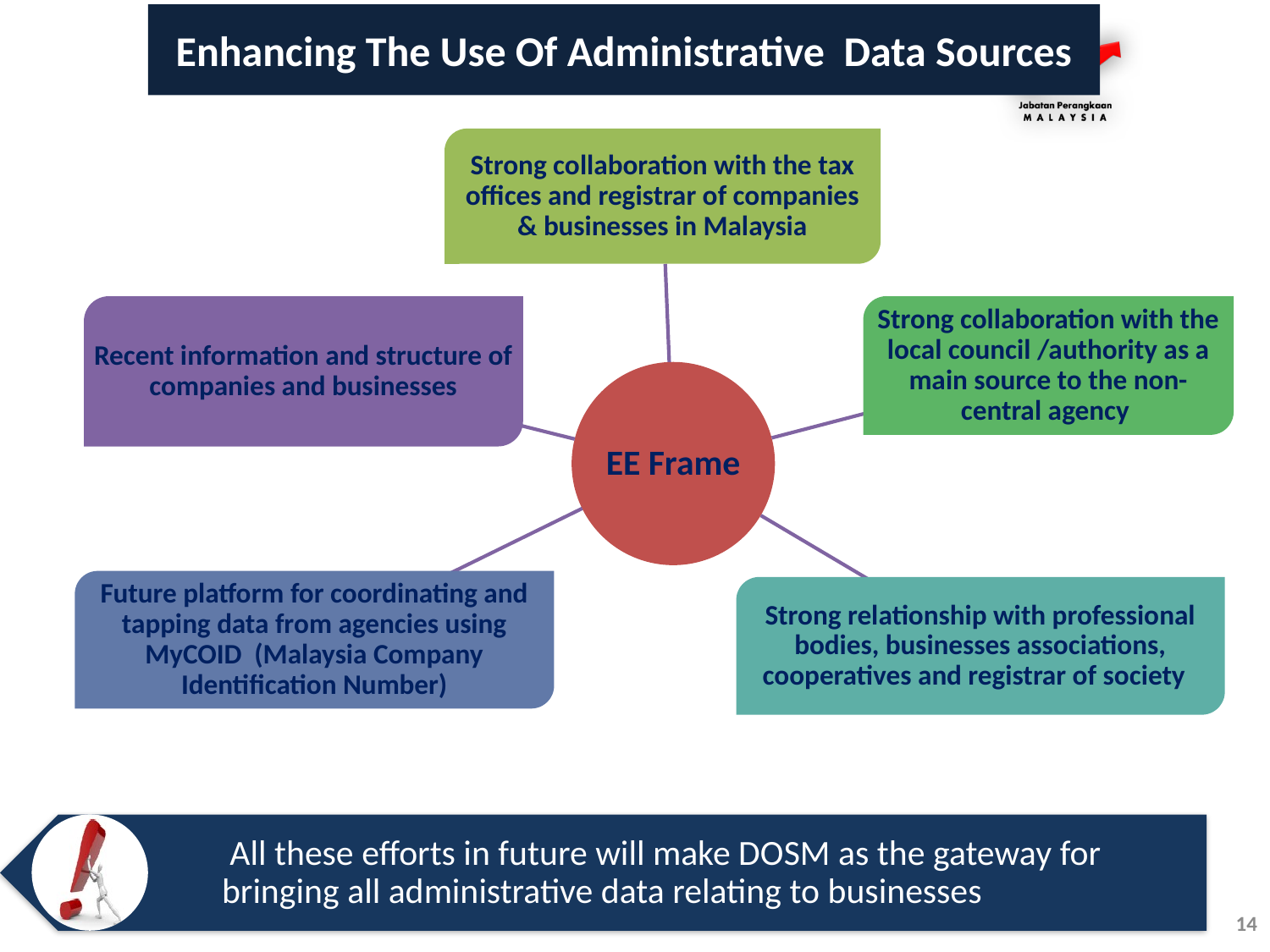

# Enhancing The Use Of Administrative  Data Sources
EE Frame

Strong collaboration with the tax offices and registrar of companies & businesses in Malaysia

Strong collaboration with the local council /authority as a main source to the non-central agency

Strong relationship with professional bodies, businesses associations, cooperatives and registrar of society

Future platform for coordinating and tapping data from agencies using MyCOID  (Malaysia Company Identification Number)

Recent information and structure of companies and businesses
	All these efforts in future will make DOSM as the gateway for bringing all administrative data relating to businesses
14